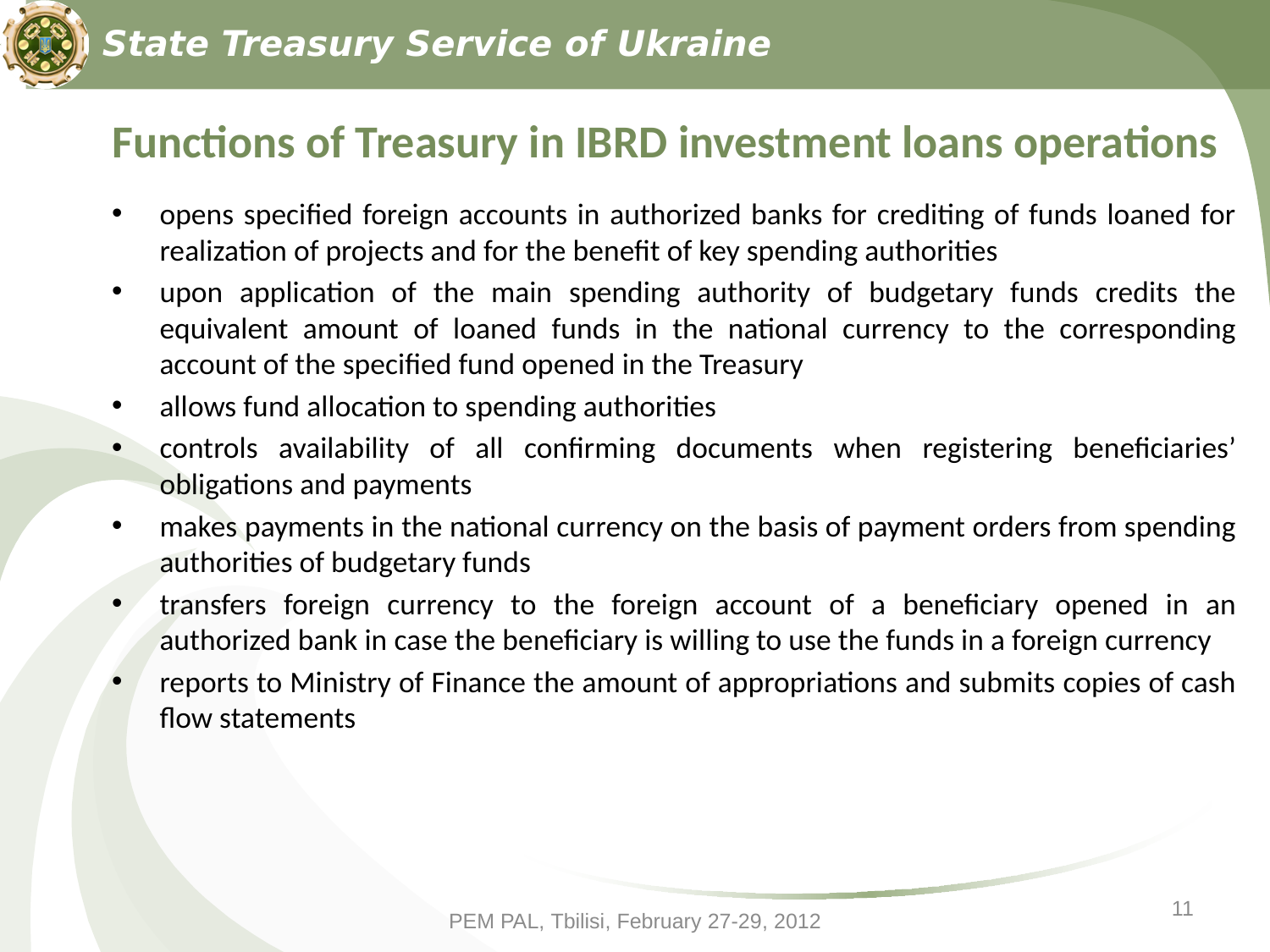

State Treasury Service of Ukraine

Functions of Treasury in IBRD investment loans operations
opens specified foreign accounts in authorized banks for crediting of funds loaned for realization of projects and for the benefit of key spending authorities
upon application of the main spending authority of budgetary funds credits the equivalent amount of loaned funds in the national currency to the corresponding account of the specified fund opened in the Treasury
allows fund allocation to spending authorities
controls availability of all confirming documents when registering beneficiaries’ obligations and payments
makes payments in the national currency on the basis of payment orders from spending authorities of budgetary funds
transfers foreign currency to the foreign account of a beneficiary opened in an authorized bank in case the beneficiary is willing to use the funds in a foreign currency
reports to Ministry of Finance the amount of appropriations and submits copies of cash flow statements
11
PEM PAL, Tbilisi, February 27-29, 2012